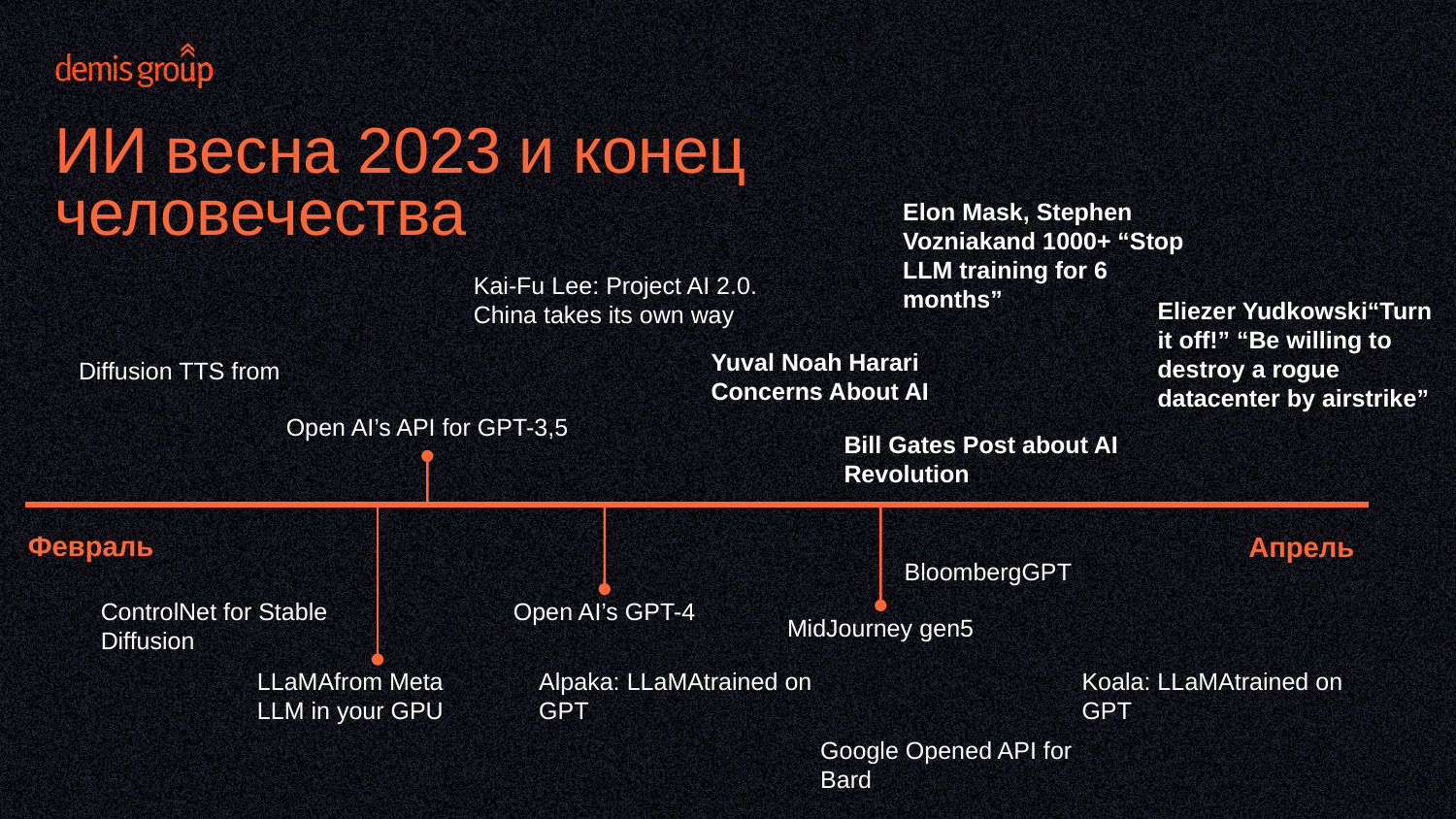

ИИ весна 2023 и конец
человечества
Elon Mask, Stephen Vozniakand 1000+ “Stop LLM training for 6 months”
Kai-Fu Lee: Project AI 2.0. China takes its own way
Eliezer Yudkowski“Turn it off!” “Be willing to destroy a rogue datacenter by airstrike”
Yuval Noah Harari
Concerns About AI
Diffusion TTS from
Open AI’s API for GPT-3,5
Bill Gates Post about AI Revolution
Февраль
Апрель
BloombergGPT
ControlNet for Stable Diffusion
Open AI’s GPT-4
MidJourney gen5
LLaMAfrom Meta
LLM in your GPU
Alpaka: LLaMAtrained on GPT
Koala: LLaMAtrained on GPT
Google Opened API for Bard